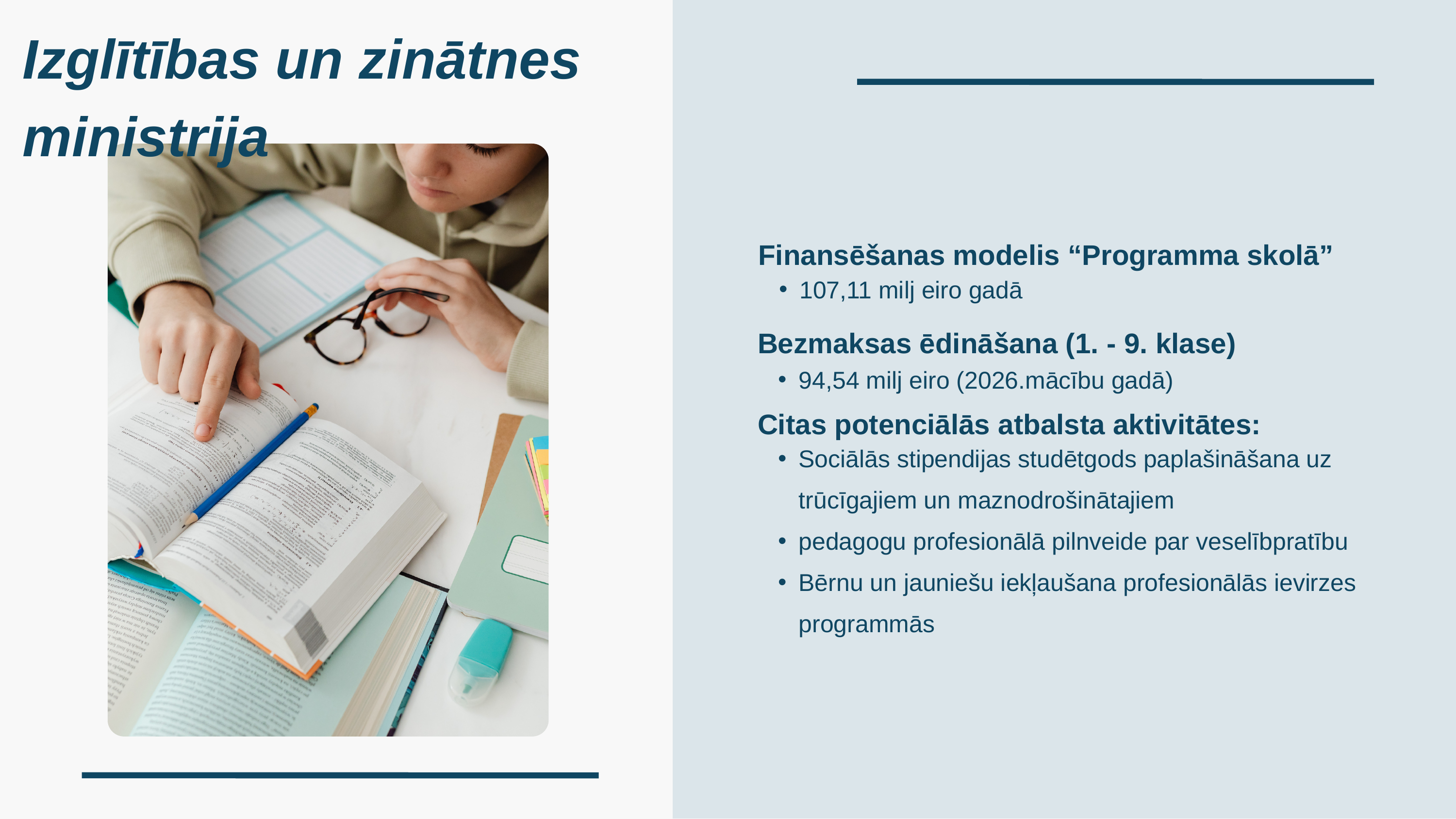

Izglītības un zinātnes ministrija

Finansēšanas modelis “Programma skolā”
107,11 milj eiro gadā
Bezmaksas ēdināšana (1. - 9. klase)
94,54 milj eiro (2026.mācību gadā)
Citas potenciālās atbalsta aktivitātes:
Sociālās stipendijas studētgods paplašināšana uz trūcīgajiem un maznodrošinātajiem
pedagogu profesionālā pilnveide par veselībpratību
Bērnu un jauniešu iekļaušana profesionālās ievirzes programmās